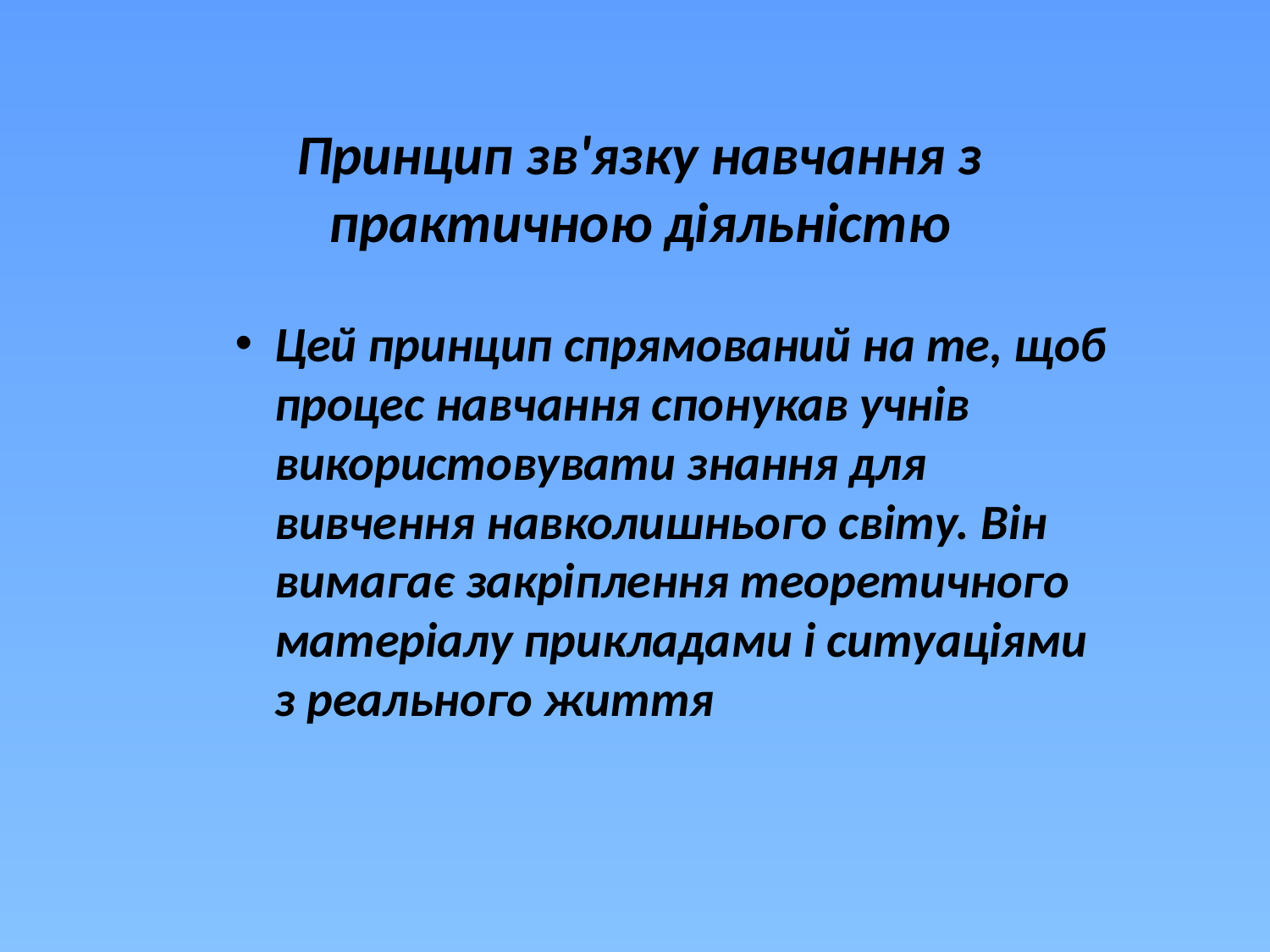

# Принцип зв'язку навчання з практичною діяльністю
Цей принцип спрямований на те, щоб процес навчання спонукав учнів використовувати знання для вивчення навколишнього світу. Він вимагає закріплення теоретичного матеріалу прикладами і ситуаціями з реального життя